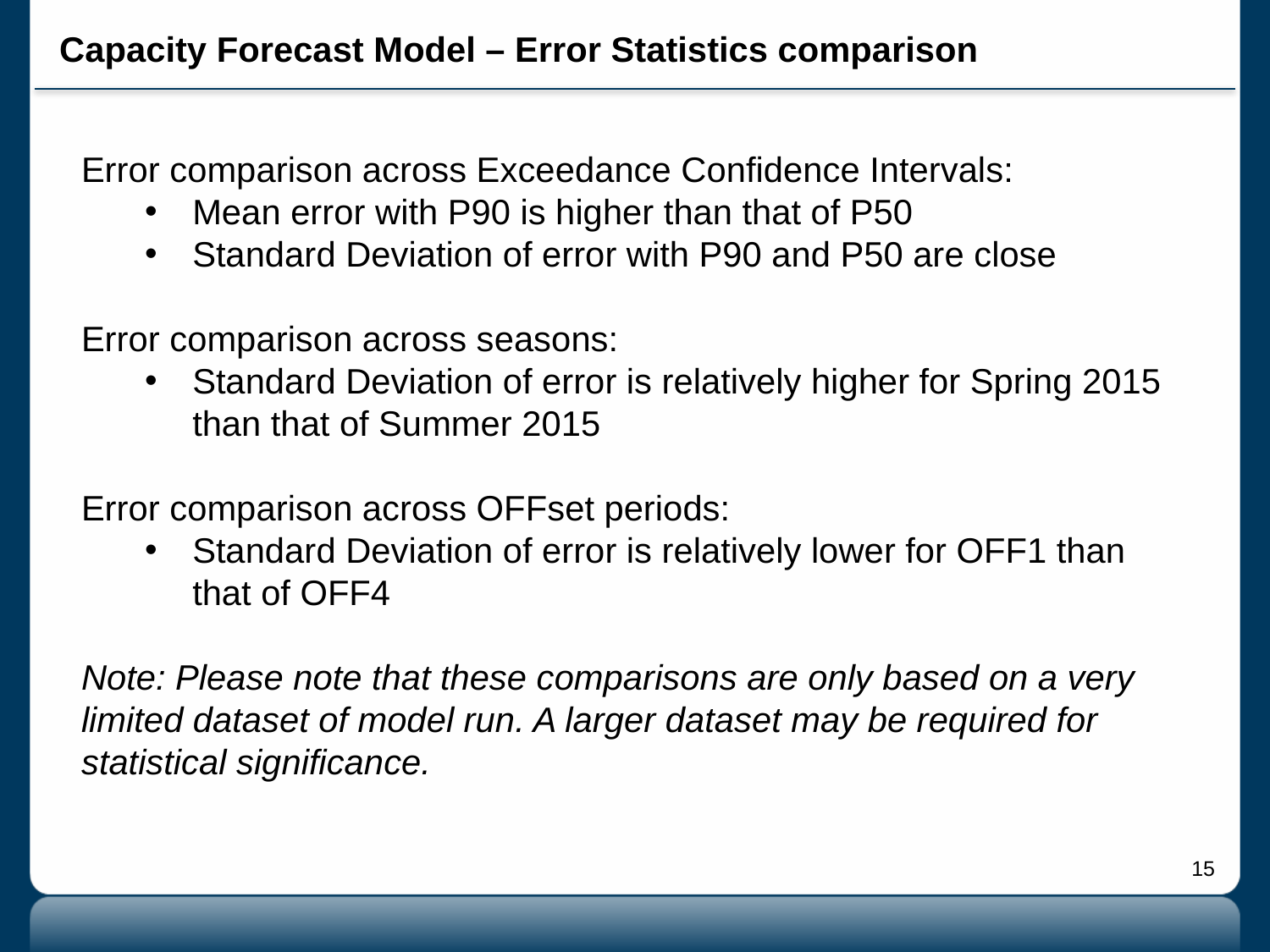

# Capacity Forecast Model – Error Statistics comparison
Error comparison across Exceedance Confidence Intervals:
Mean error with P90 is higher than that of P50
Standard Deviation of error with P90 and P50 are close

Error comparison across seasons:
Standard Deviation of error is relatively higher for Spring 2015 than that of Summer 2015

Error comparison across OFFset periods:
Standard Deviation of error is relatively lower for OFF1 than that of OFF4

Note: Please note that these comparisons are only based on a very limited dataset of model run. A larger dataset may be required for statistical significance.